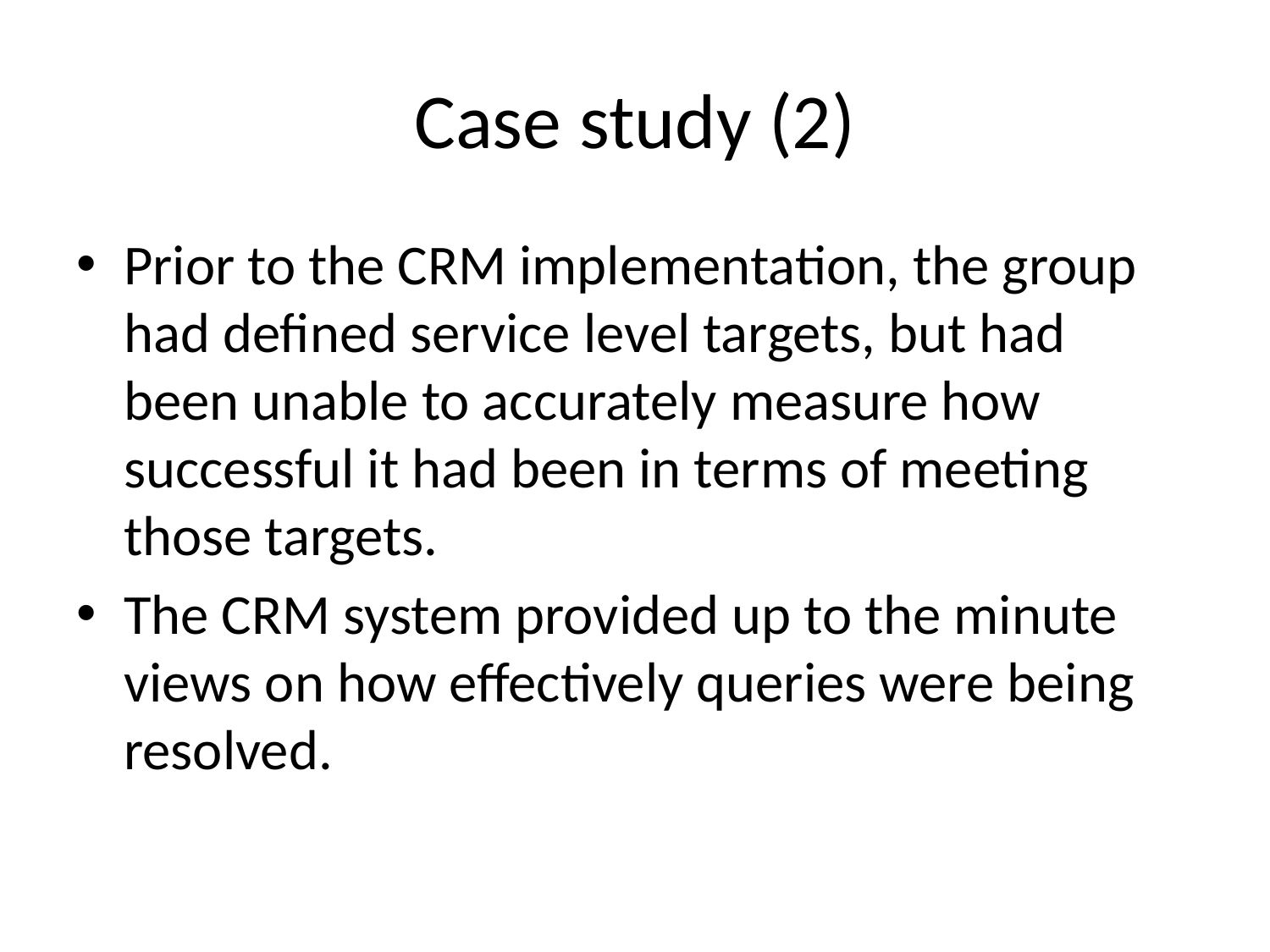

# Case study (2)
Prior to the CRM implementation, the group had defined service level targets, but had been unable to accurately measure how successful it had been in terms of meeting those targets.
The CRM system provided up to the minute views on how effectively queries were being resolved.